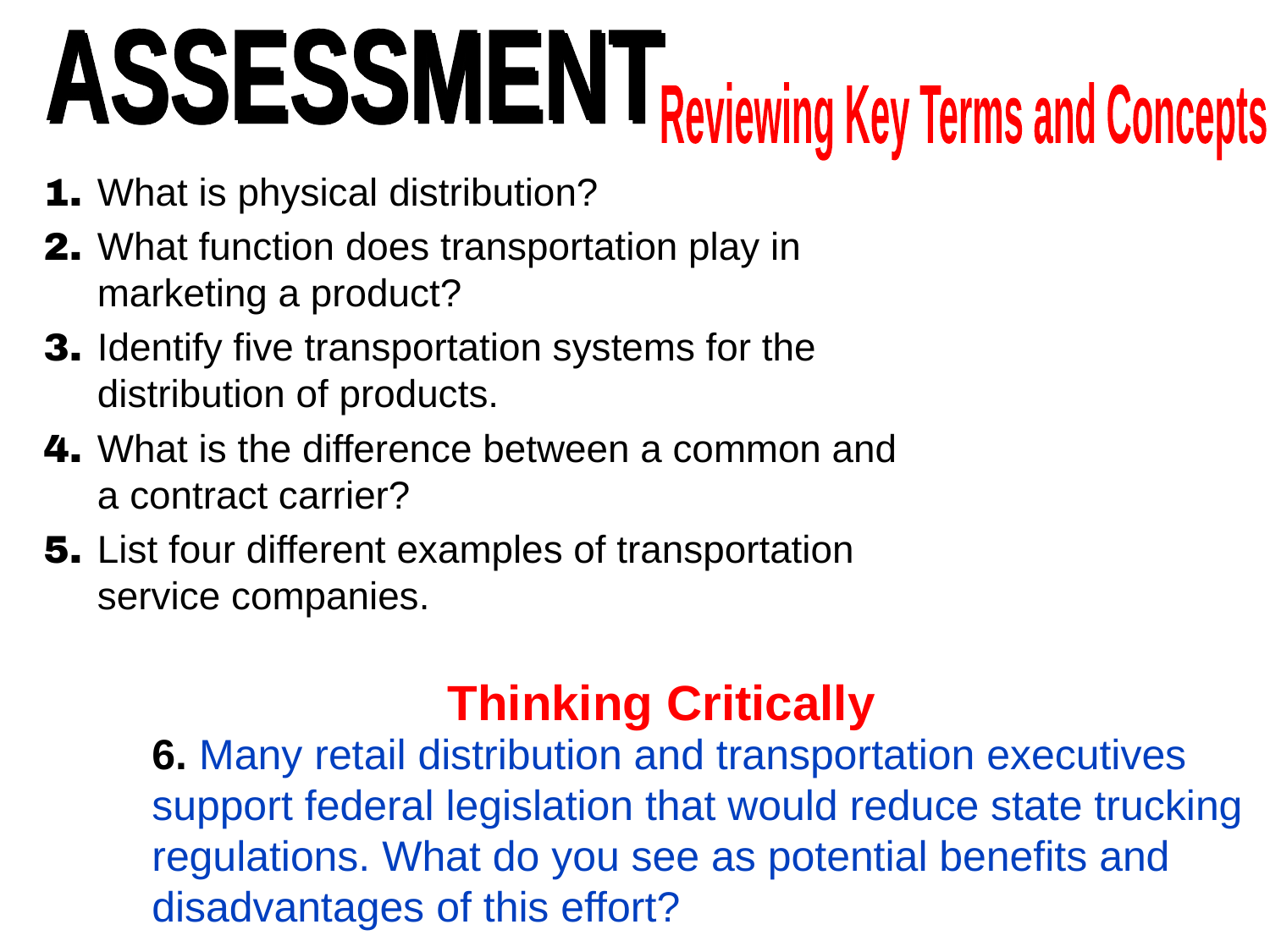

ASSESSMENT
Reviewing Key Terms and Concepts
1.	What is physical distribution?
2.	What function does transportation play in marketing a product?
3.	Identify five transportation systems for the distribution of products.
4.	What is the difference between a common and a contract carrier?
5.	List four different examples of transportation service companies.
Thinking Critically
6. Many retail distribution and transportation executives support federal legislation that would reduce state trucking regulations. What do you see as potential benefits and disadvantages of this effort?